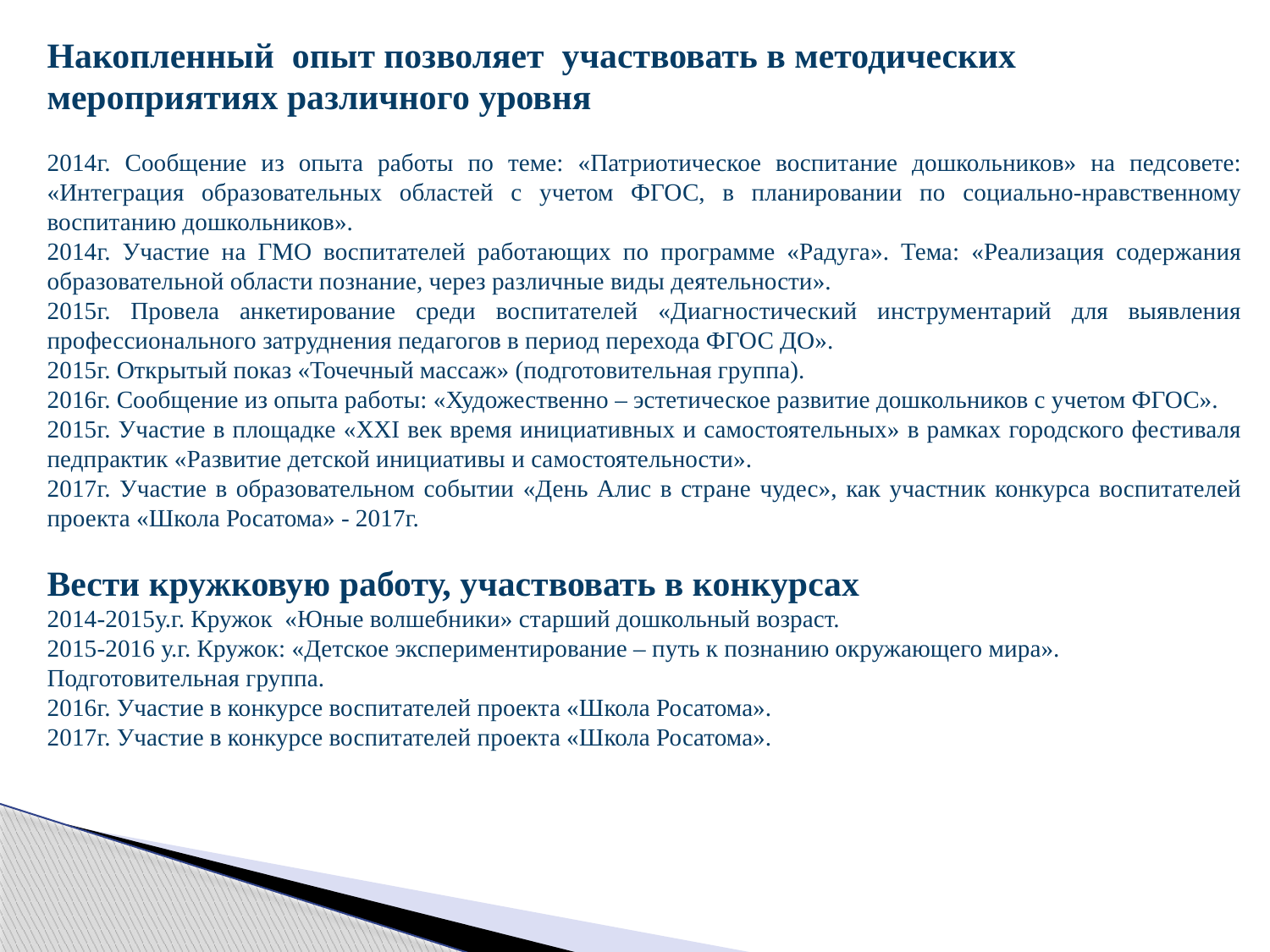

Накопленный  опыт позволяет  участвовать в методических мероприятиях различного уровня

2014г. Сообщение из опыта работы по теме: «Патриотическое воспитание дошкольников» на педсовете: «Интеграция образовательных областей с учетом ФГОС, в планировании по социально-нравственному воспитанию дошкольников».
2014г. Участие на ГМО воспитателей работающих по программе «Радуга». Тема: «Реализация содержания образовательной области познание, через различные виды деятельности».
2015г. Провела анкетирование среди воспитателей «Диагностический инструментарий для выявления профессионального затруднения педагогов в период перехода ФГОС ДО».
2015г. Открытый показ «Точечный массаж» (подготовительная группа).
2016г. Сообщение из опыта работы: «Художественно – эстетическое развитие дошкольников с учетом ФГОС».
2015г. Участие в площадке «ХХI век время инициативных и самостоятельных» в рамках городского фестиваля педпрактик «Развитие детской инициативы и самостоятельности».
2017г. Участие в образовательном событии «День Алис в стране чудес», как участник конкурса воспитателей проекта «Школа Росатома» - 2017г.

Вести кружковую работу, участвовать в конкурсах
2014-2015у.г. Кружок  «Юные волшебники» старший дошкольный возраст.
2015-2016 у.г. Кружок: «Детское экспериментирование – путь к познанию окружающего мира». Подготовительная группа.
2016г. Участие в конкурсе воспитателей проекта «Школа Росатома».
2017г. Участие в конкурсе воспитателей проекта «Школа Росатома».